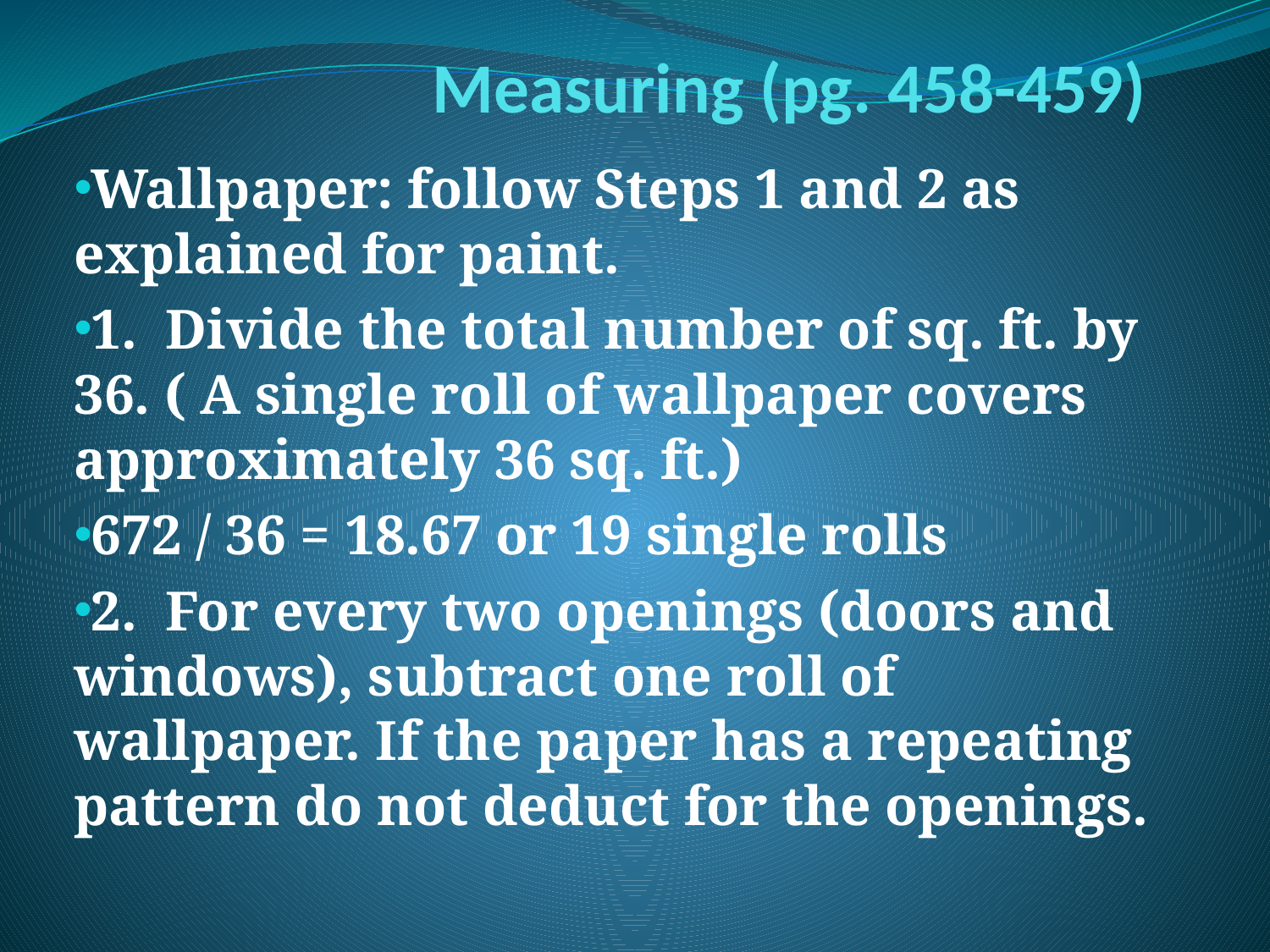

# Measuring (pg. 458-459)
Wallpaper: follow Steps 1 and 2 as explained for paint.
1.  Divide the total number of sq. ft. by 36. ( A single roll of wallpaper covers approximately 36 sq. ft.)
672 / 36 = 18.67 or 19 single rolls
2.  For every two openings (doors and windows), subtract one roll of wallpaper. If the paper has a repeating pattern do not deduct for the openings.